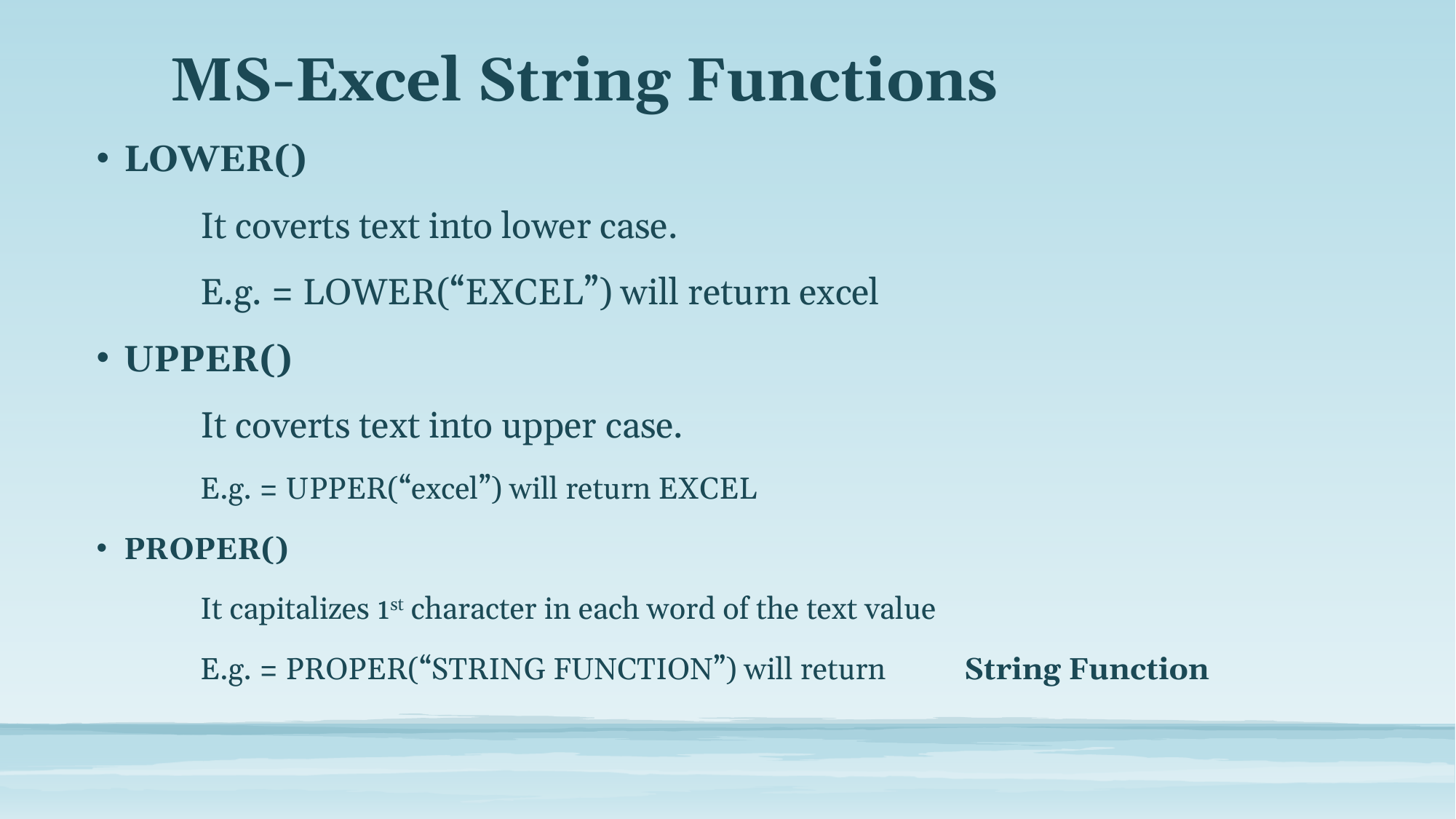

# MS-Excel String Functions
LOWER()
	It coverts text into lower case.
	E.g. = LOWER(“EXCEL”) will return excel
UPPER()
	It coverts text into upper case.
	E.g. = U	PPER(“excel”) will return EXCEL
PROPER()
	It capitalizes 1st character in each word of the text value
	E.g. = PROPER(“STRING FUNCTION”) will return      	String Function